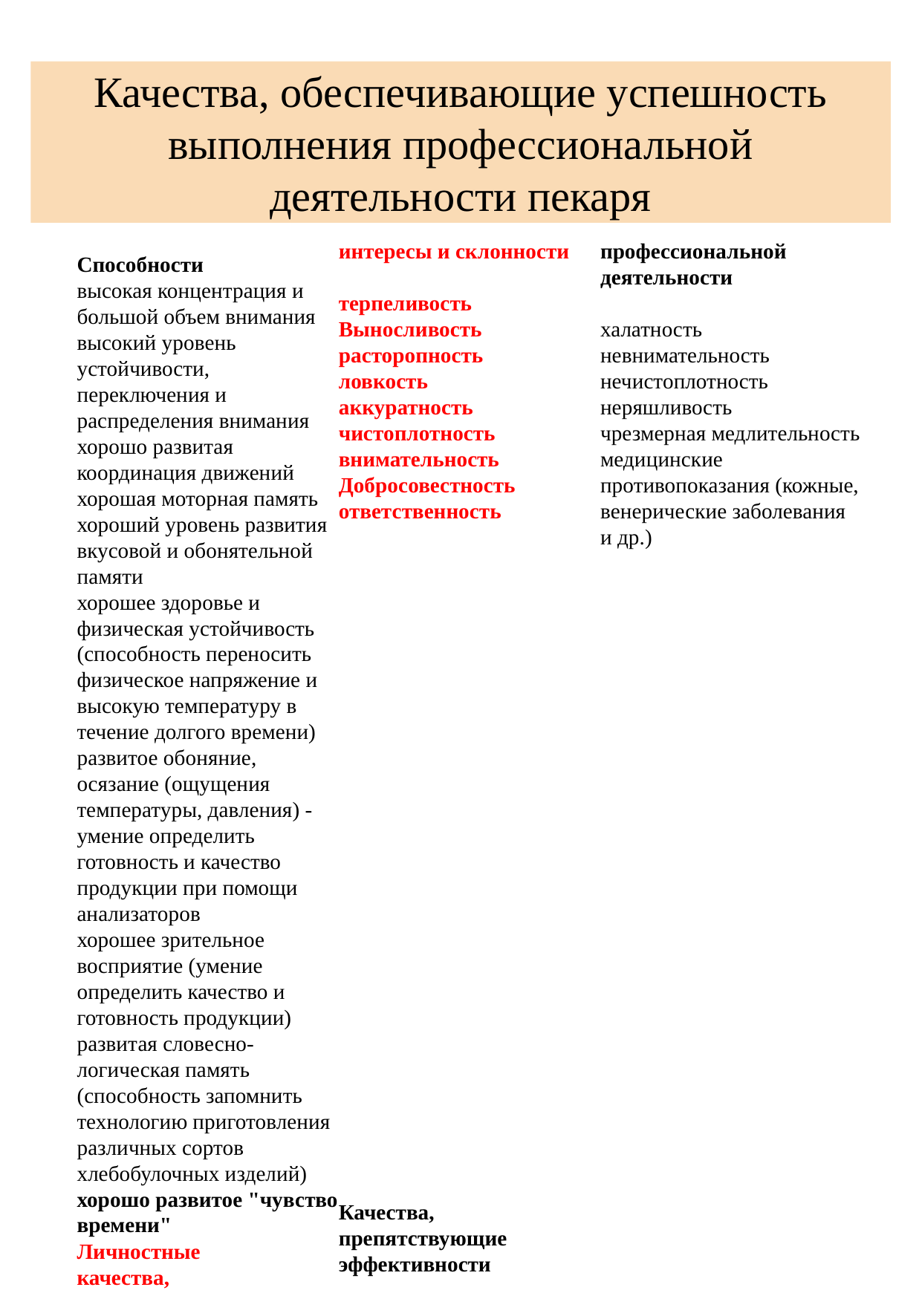

# Качества, обеспечивающие успешность выполнения профессиональной деятельности пекаря
Способности
высокая концентрация и большой объем внимания
высокий уровень устойчивости, переключения и распределения внимания
хорошо развитая координация движений
хорошая моторная память
хороший уровень развития вкусовой и обонятельной памяти
хорошее здоровье и физическая устойчивость (способность переносить физическое напряжение и высокую температуру в течение долгого времени)
развитое обоняние, осязание (ощущения температуры, давления) - умение определить готовность и качество продукции при помощи анализаторов
хорошее зрительное восприятие (умение определить качество и готовность продукции)
развитая словесно-логическая память (способность запомнить технологию приготовления различных сортов хлебобулочных изделий)
хорошо развитое "чувство времени"
Личностные
качества,
интересы и склонности

терпеливость
Выносливость
расторопность
ловкость
аккуратность
чистоплотность
внимательность
Добросовестность
ответственность

Качества, препятствующие эффективности профессиональной деятельности

халатность
невнимательность
нечистоплотность
неряшливость
чрезмерная медлительность
медицинские противопоказания (кожные, венерические заболевания и др.)